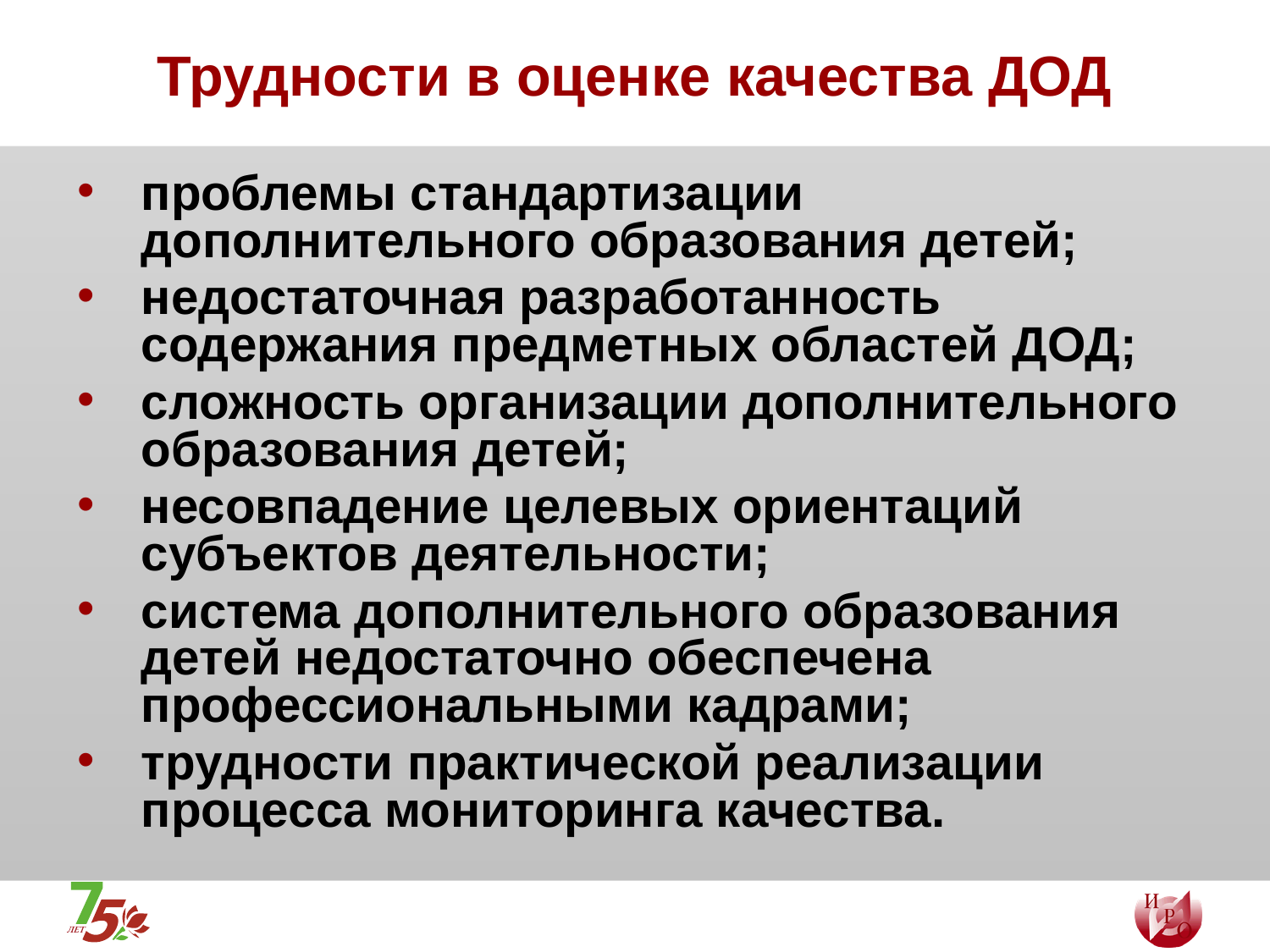

# Трудности в оценке качества ДОД
проблемы стандартизации дополнительного образования детей;
недостаточная разработанность содержания предметных областей ДОД;
сложность организации дополнительного образования детей;
несовпадение целевых ориентаций субъектов деятельности;
система дополнительного образования детей недостаточно обеспечена профессиональными кадрами;
трудности практической реализации процесса мониторинга качества.